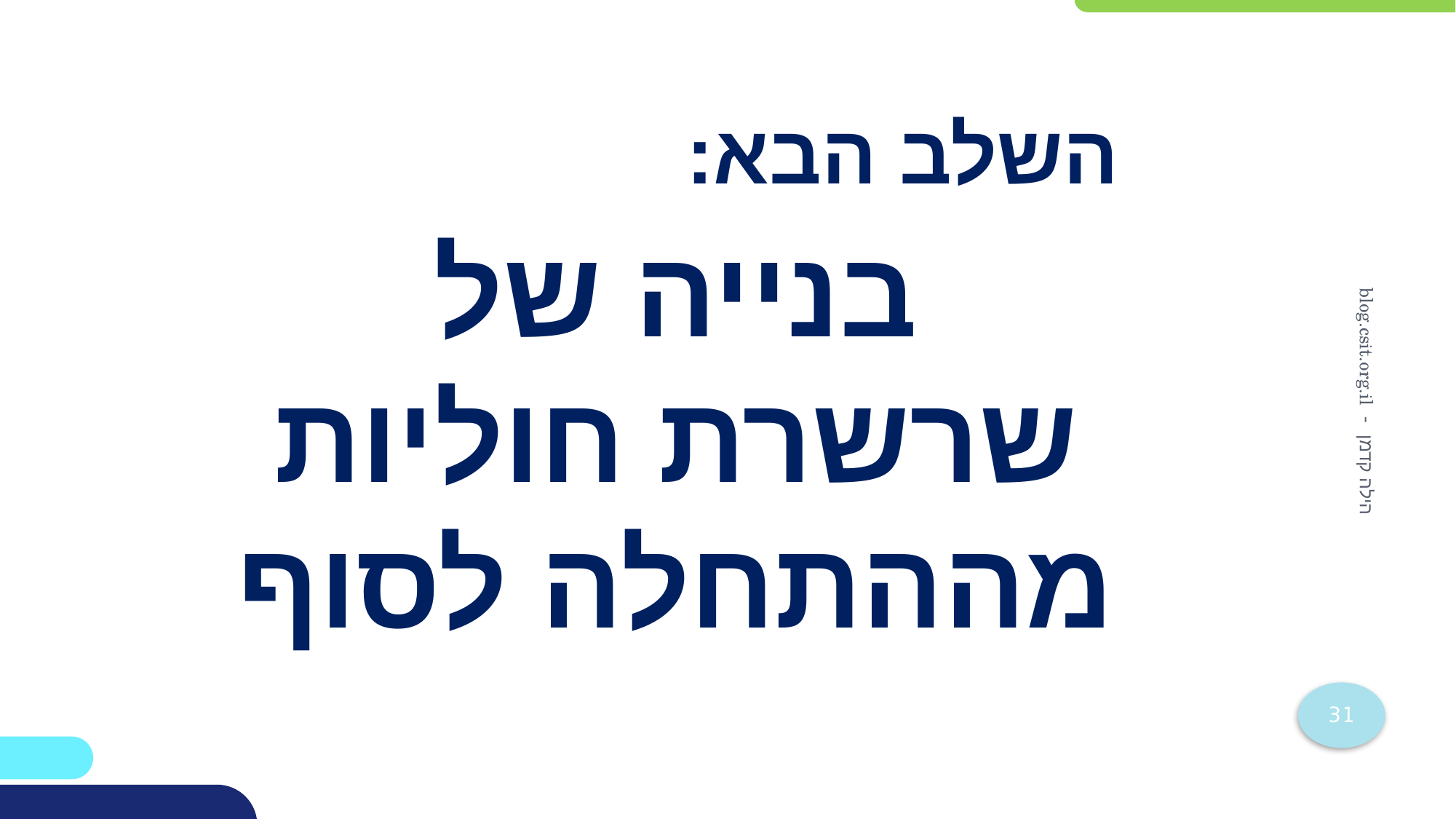

השלב הבא:
בנייה של
שרשרת חוליות
מההתחלה לסוף
הילה קדמן  -  blog.csit.org.il
31